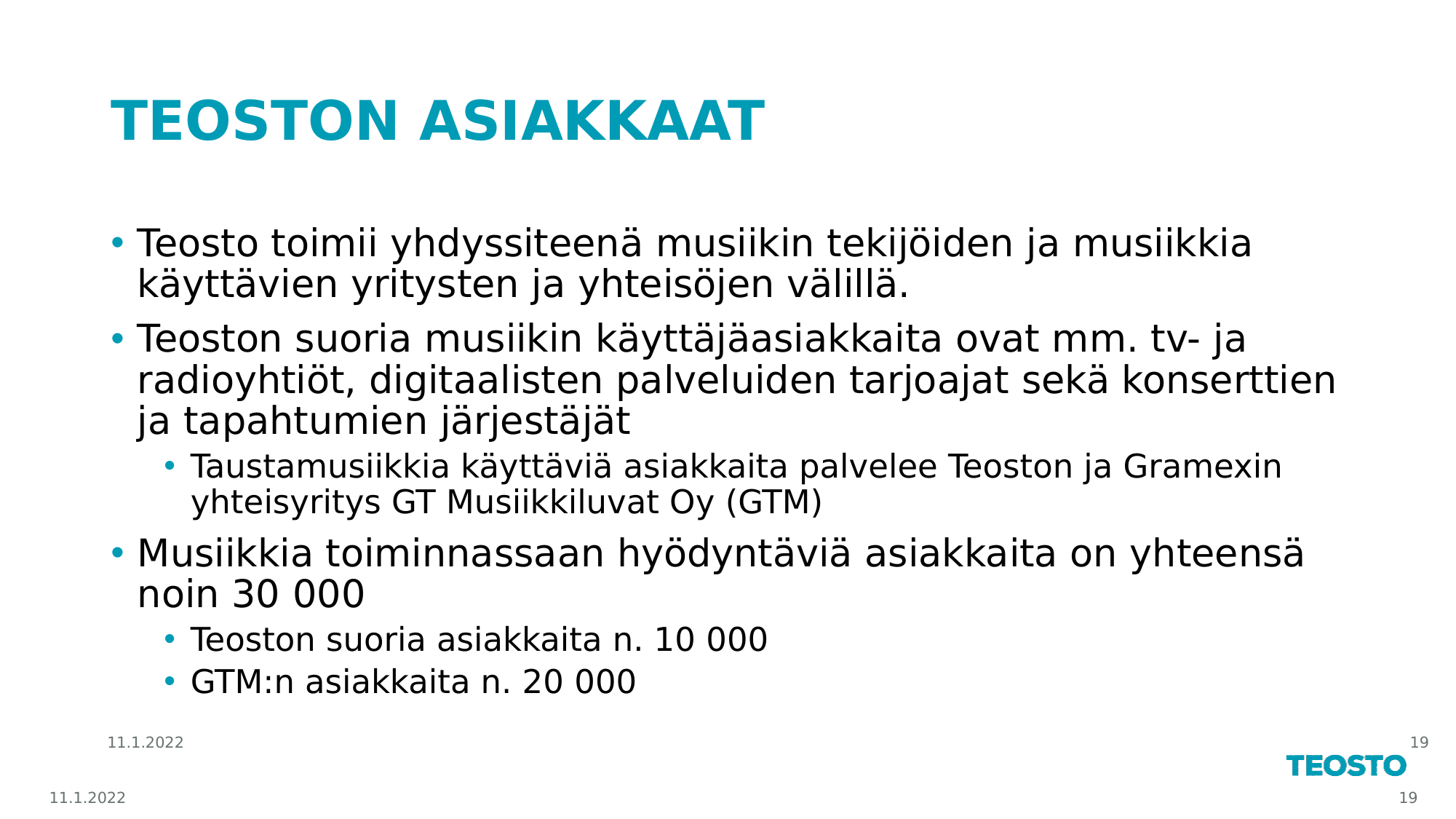

# TEOSTON ASIAKKAAT
Teosto toimii yhdyssiteenä musiikin tekijöiden ja musiikkia käyttävien yritysten ja yhteisöjen välillä.
Teoston suoria musiikin käyttäjäasiakkaita ovat mm. tv- ja radioyhtiöt, digitaalisten palveluiden tarjoajat sekä konserttien ja tapahtumien järjestäjät
Taustamusiikkia käyttäviä asiakkaita palvelee Teoston ja Gramexin yhteisyritys GT Musiikkiluvat Oy (GTM)
Musiikkia toiminnassaan hyödyntäviä asiakkaita on yhteensä noin 30 000
Teoston suoria asiakkaita n. 10 000
GTM:n asiakkaita n. 20 000
11.1.2022
19